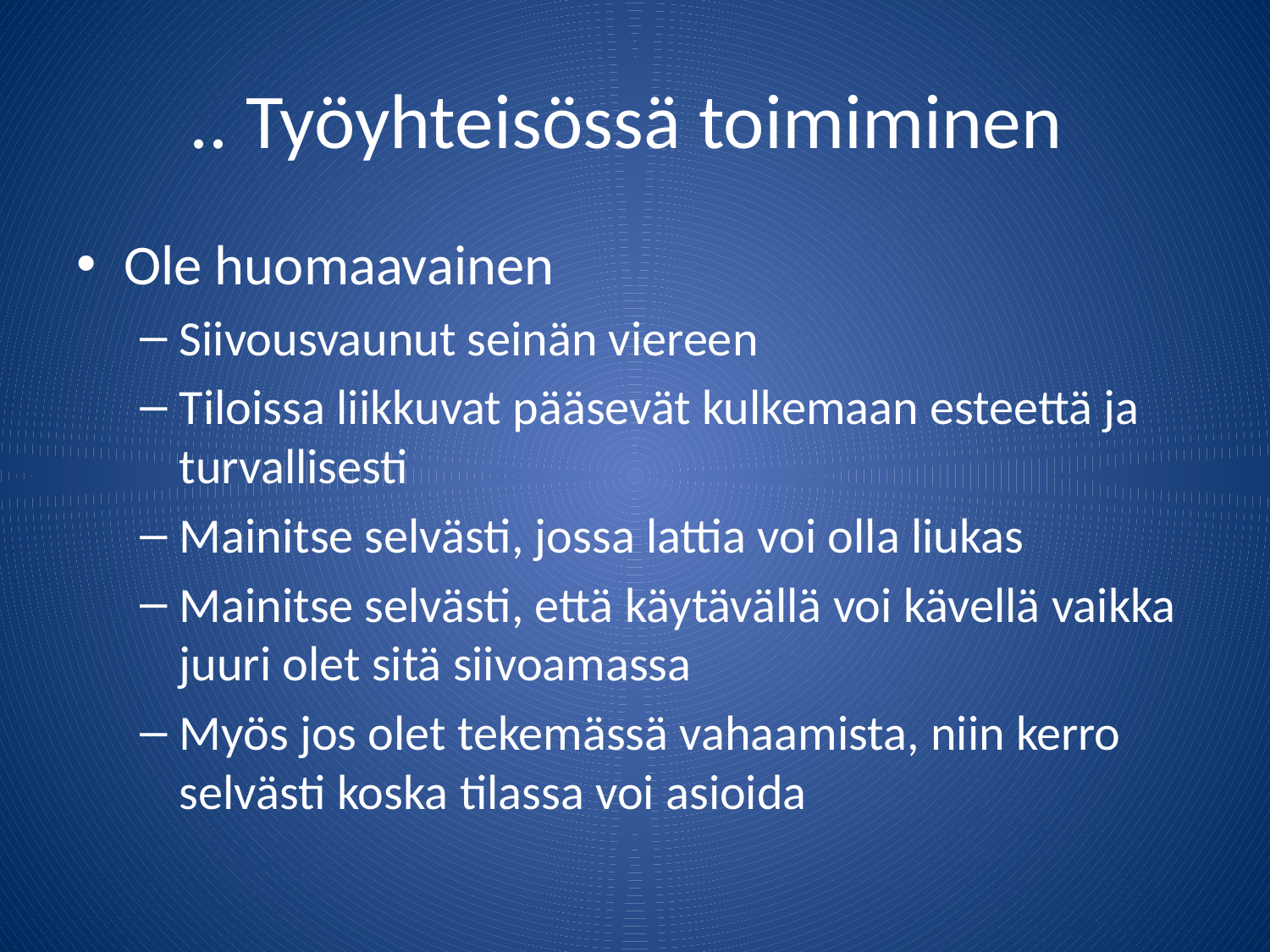

# .. Työyhteisössä toimiminen
Ole huomaavainen
Siivousvaunut seinän viereen
Tiloissa liikkuvat pääsevät kulkemaan esteettä ja turvallisesti
Mainitse selvästi, jossa lattia voi olla liukas
Mainitse selvästi, että käytävällä voi kävellä vaikka juuri olet sitä siivoamassa
Myös jos olet tekemässä vahaamista, niin kerro selvästi koska tilassa voi asioida